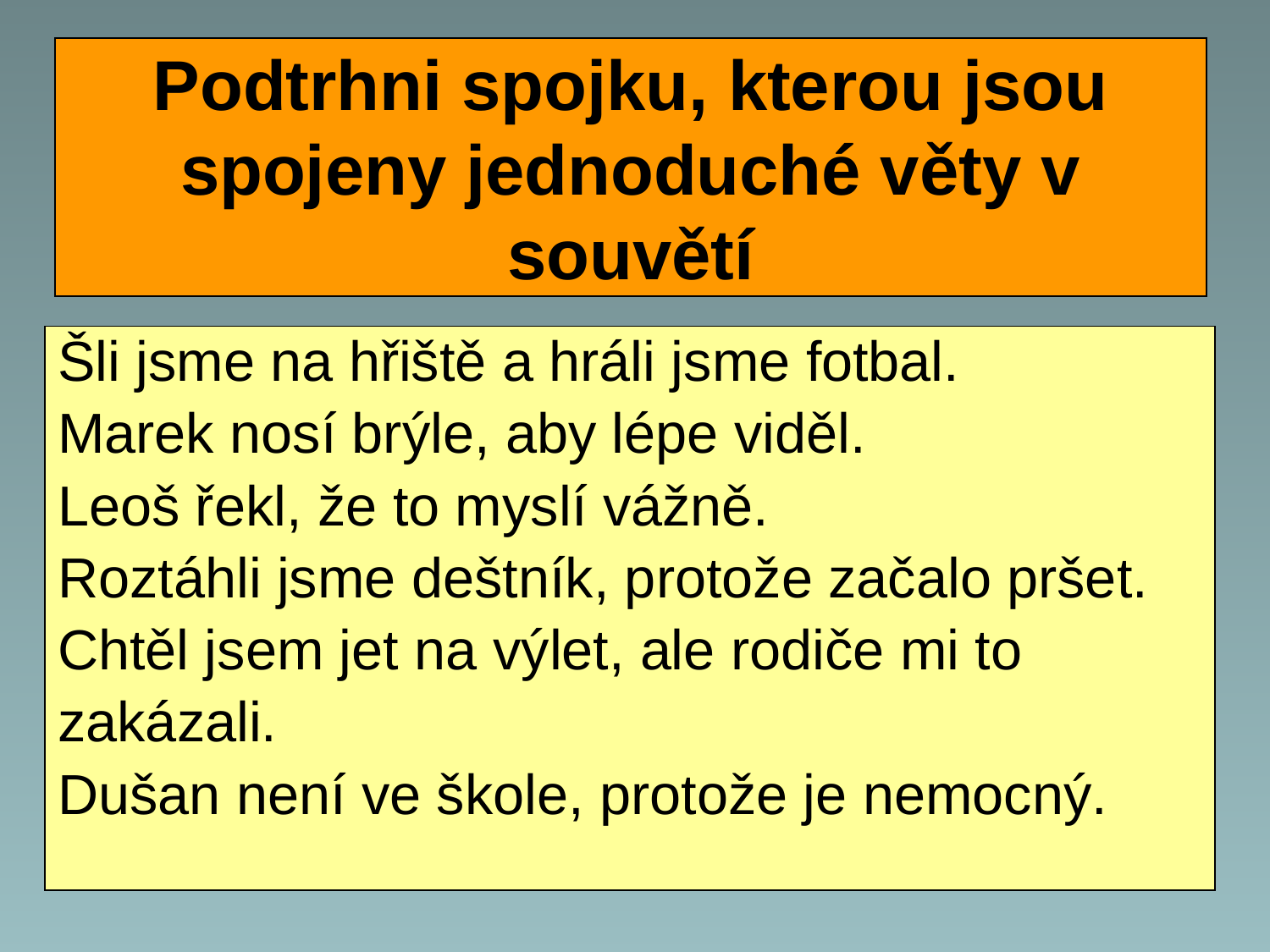

# Podtrhni spojku, kterou jsou spojeny jednoduché věty v souvětí
Šli jsme na hřiště a hráli jsme fotbal.
Marek nosí brýle, aby lépe viděl.
Leoš řekl, že to myslí vážně.
Roztáhli jsme deštník, protože začalo pršet.
Chtěl jsem jet na výlet, ale rodiče mi to
zakázali.
Dušan není ve škole, protože je nemocný.